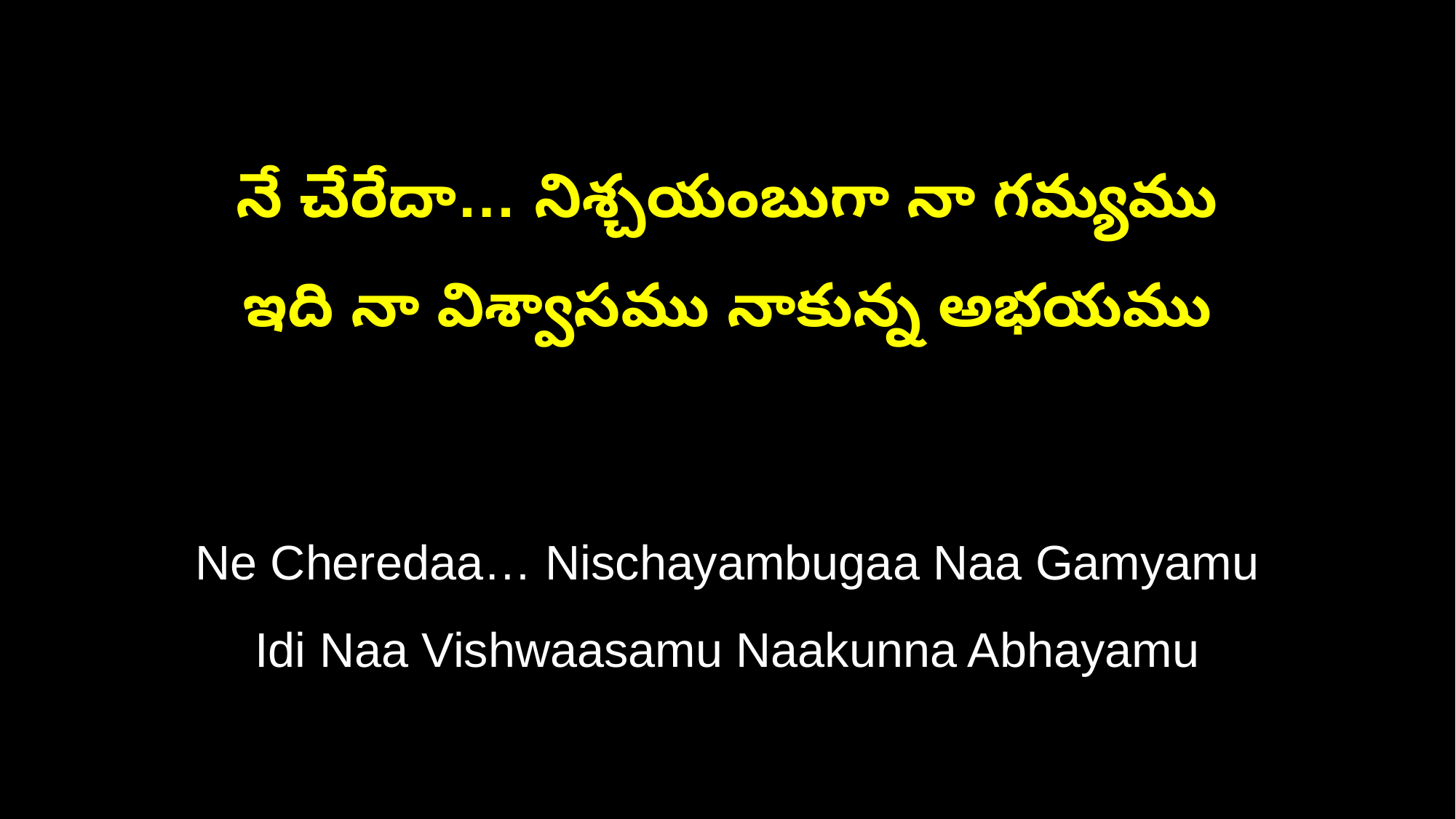

నే చేరేదా… నిశ్చయంబుగా నా గమ్యము
ఇది నా విశ్వాసము నాకున్న అభయము
Ne Cheredaa… Nischayambugaa Naa Gamyamu
Idi Naa Vishwaasamu Naakunna Abhayamu